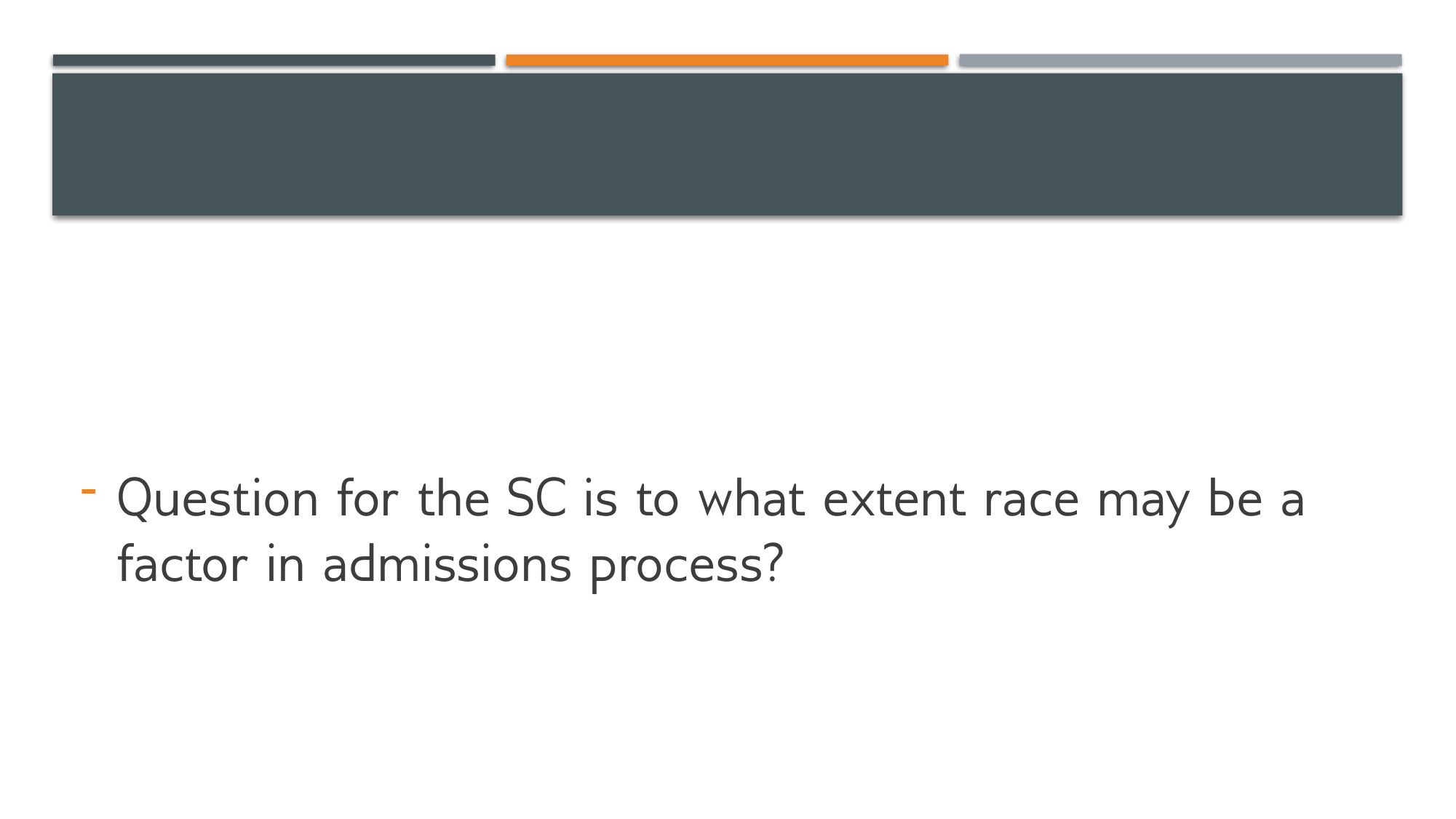

#
Question for the SC is to what extent race may be a factor in admissions process?